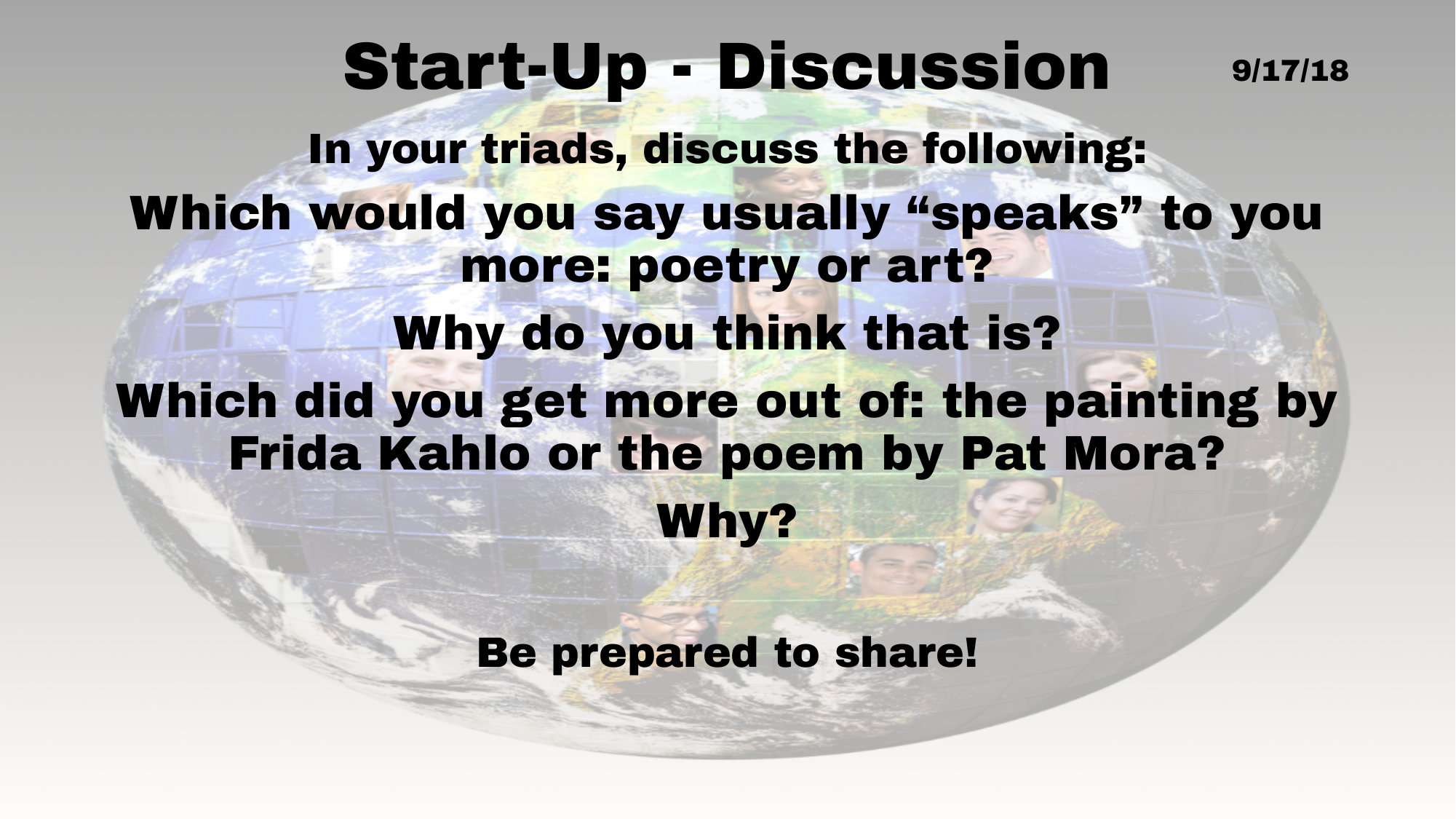

# Start-Up - Discussion
9/17/18
In your triads, discuss the following:
Which would you say usually “speaks” to you more: poetry or art?
Why do you think that is?
Which did you get more out of: the painting by Frida Kahlo or the poem by Pat Mora?
Why?

Be prepared to share!